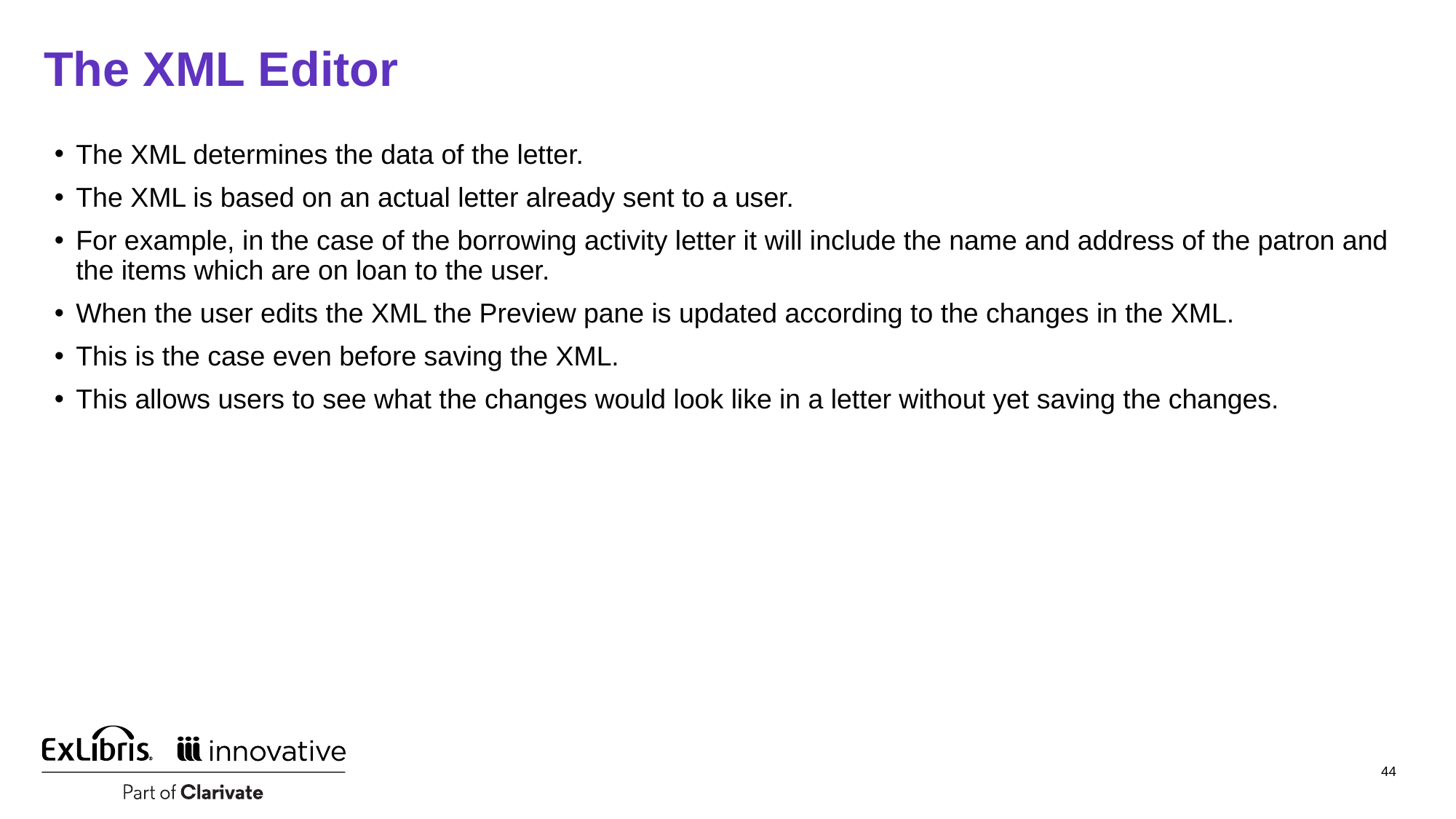

# The XML Editor

The XML determines the data of the letter.
The XML is based on an actual letter already sent to a user.
For example, in the case of the borrowing activity letter it will include the name and address of the patron and the items which are on loan to the user.
When the user edits the XML the Preview pane is updated according to the changes in the XML.
This is the case even before saving the XML.
This allows users to see what the changes would look like in a letter without yet saving the changes.

44